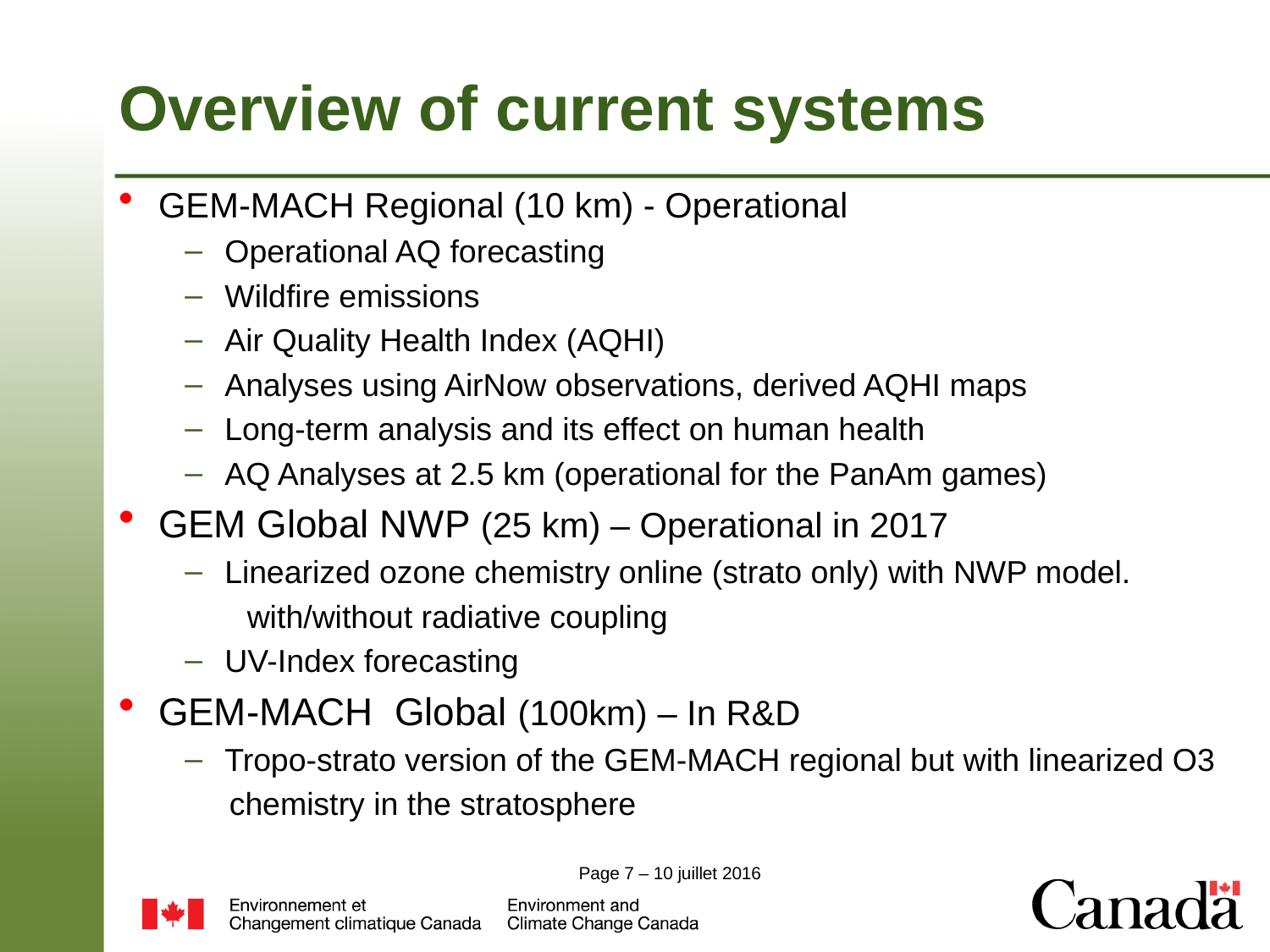

# Overview of current systems
GEM-MACH Regional (10 km) - Operational
Operational AQ forecasting
Wildfire emissions
Air Quality Health Index (AQHI)
Analyses using AirNow observations, derived AQHI maps
Long-term analysis and its effect on human health
AQ Analyses at 2.5 km (operational for the PanAm games)
GEM Global NWP (25 km) – Operational in 2017
Linearized ozone chemistry online (strato only) with NWP model.
       with/without radiative coupling
UV-Index forecasting
GEM-MACH  Global (100km) – In R&D
Tropo-strato version of the GEM-MACH regional but with linearized O3
     chemistry in the stratosphere